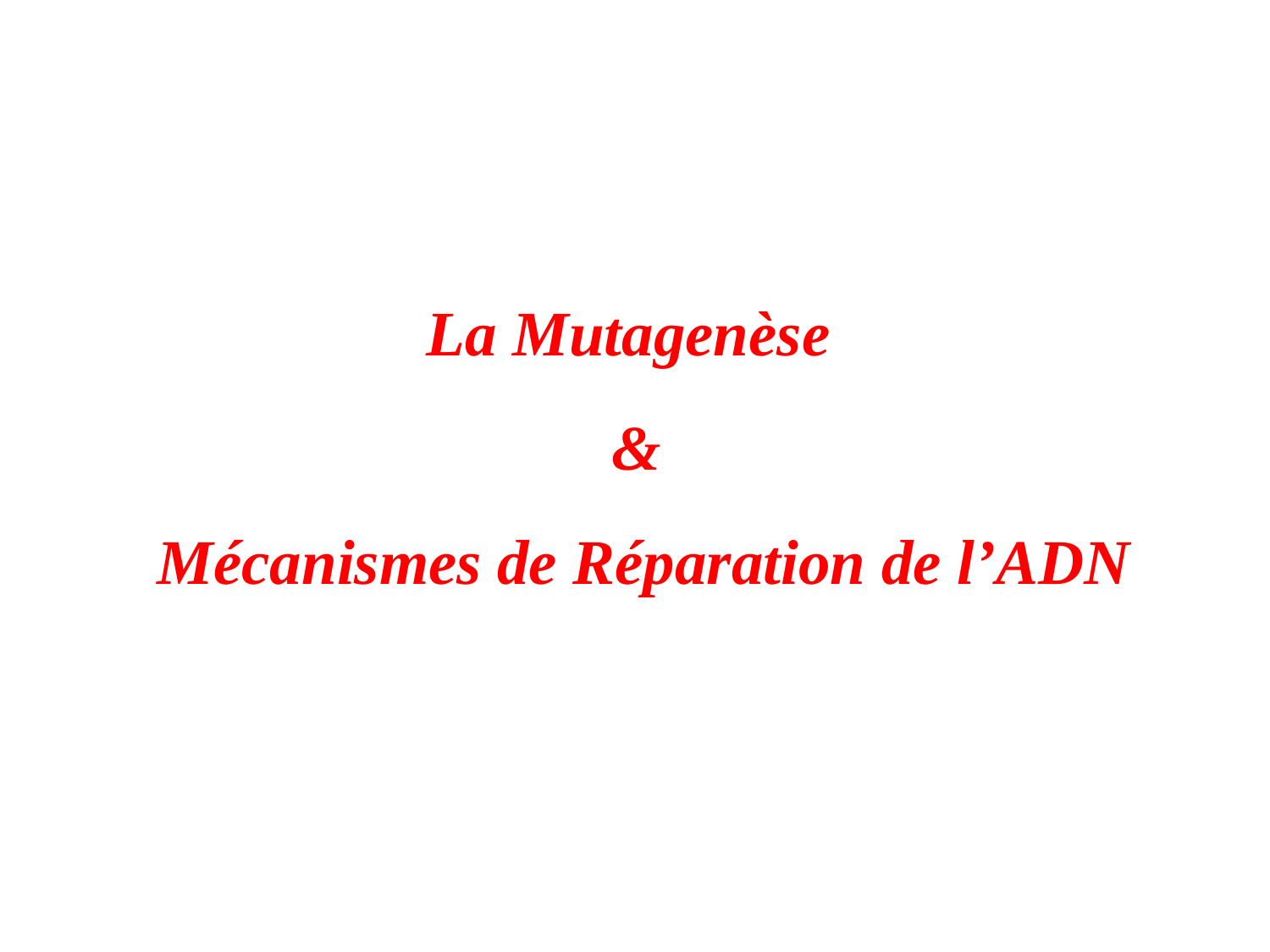

La Mutagenèse
&
  Mécanismes de Réparation de l’ADN